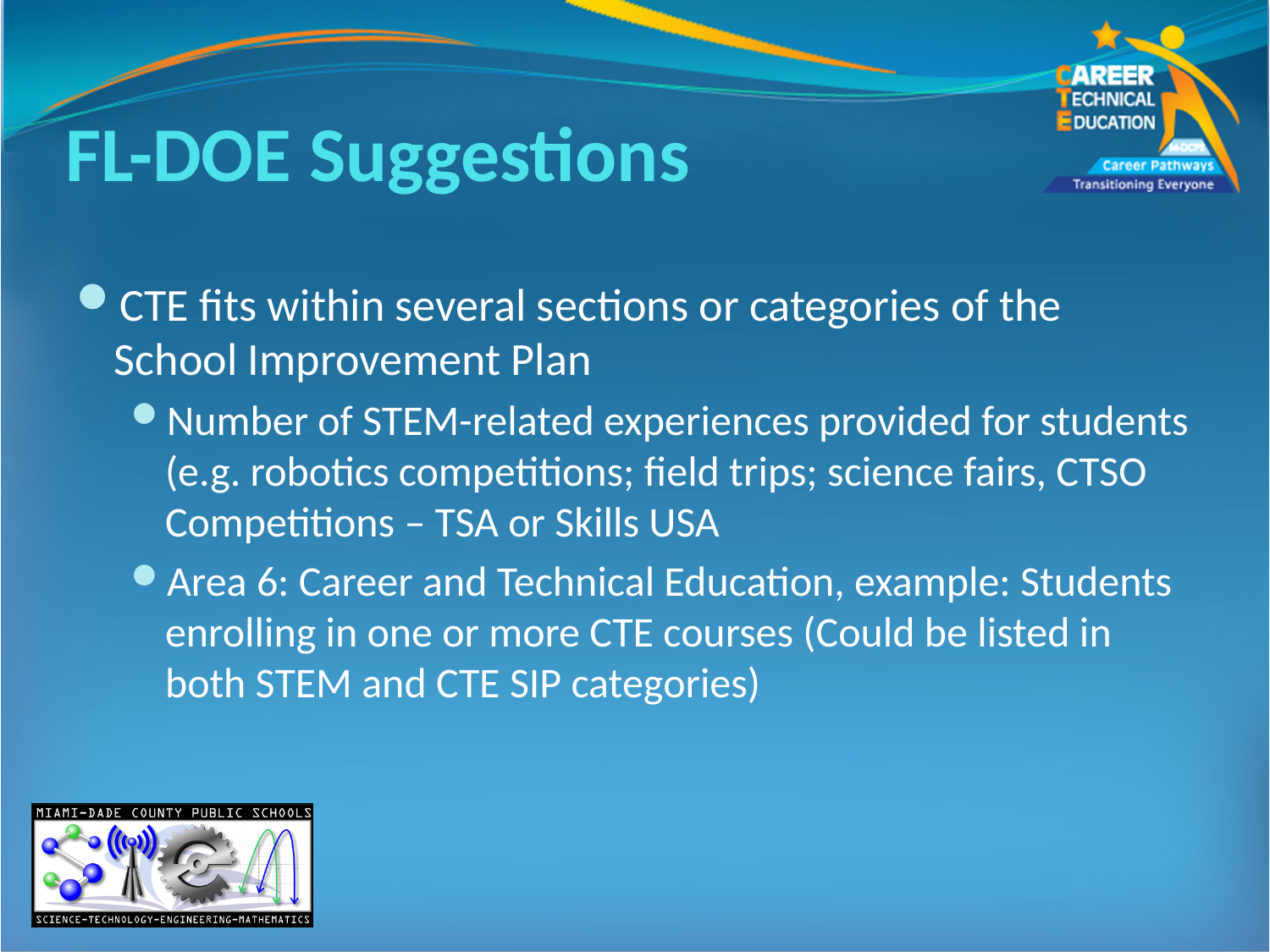

# FL-DOE Suggestions
CTE fits within several sections or categories of the School Improvement Plan
Number of STEM-related experiences provided for students (e.g. robotics competitions; field trips; science fairs, CTSO Competitions – TSA or Skills USA
Area 6: Career and Technical Education, example: Students enrolling in one or more CTE courses (Could be listed in both STEM and CTE SIP categories)